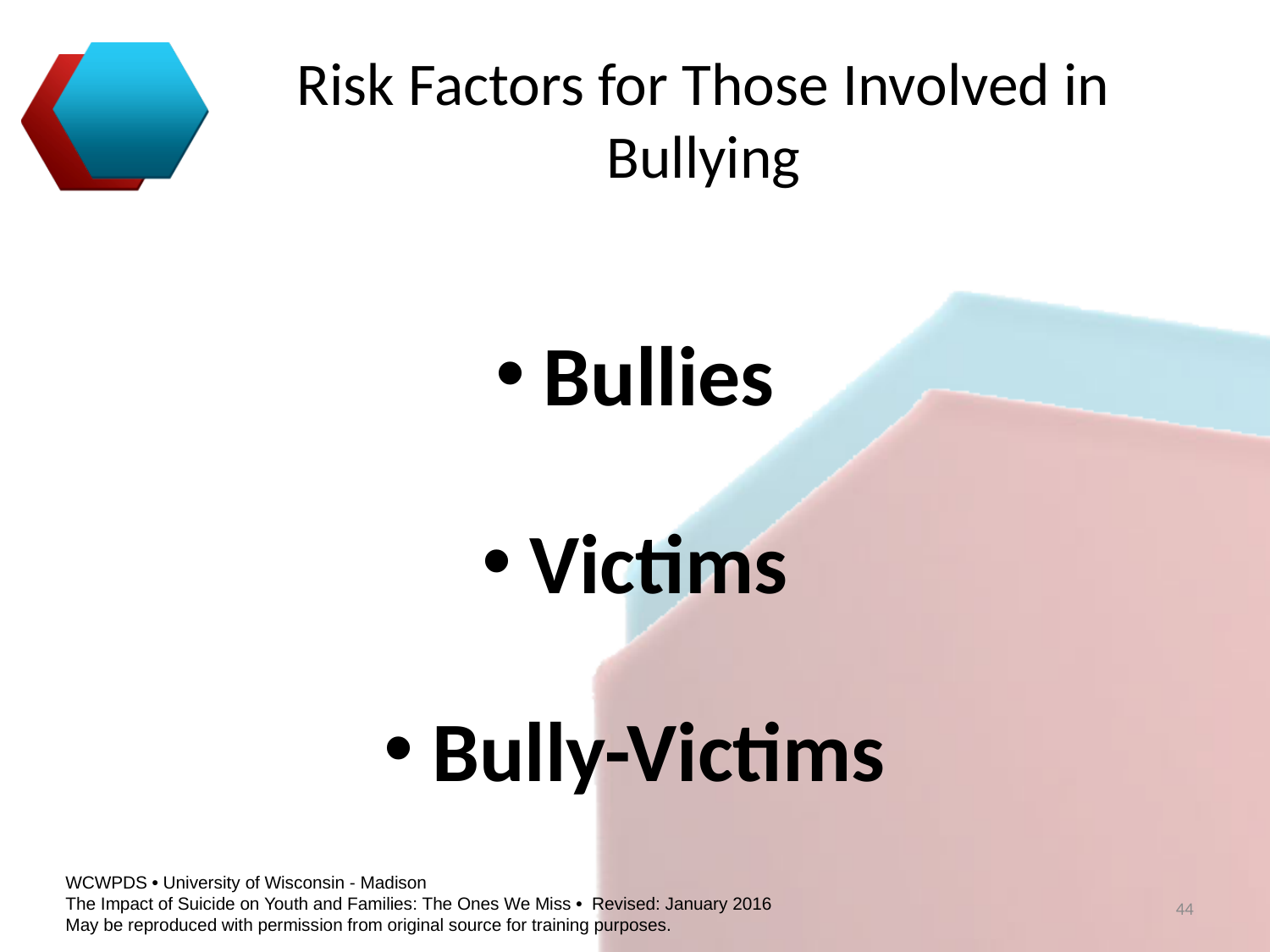

# Risk Factors for Those Involved in Bullying

Bullies

Victims

Bully-Victims
44